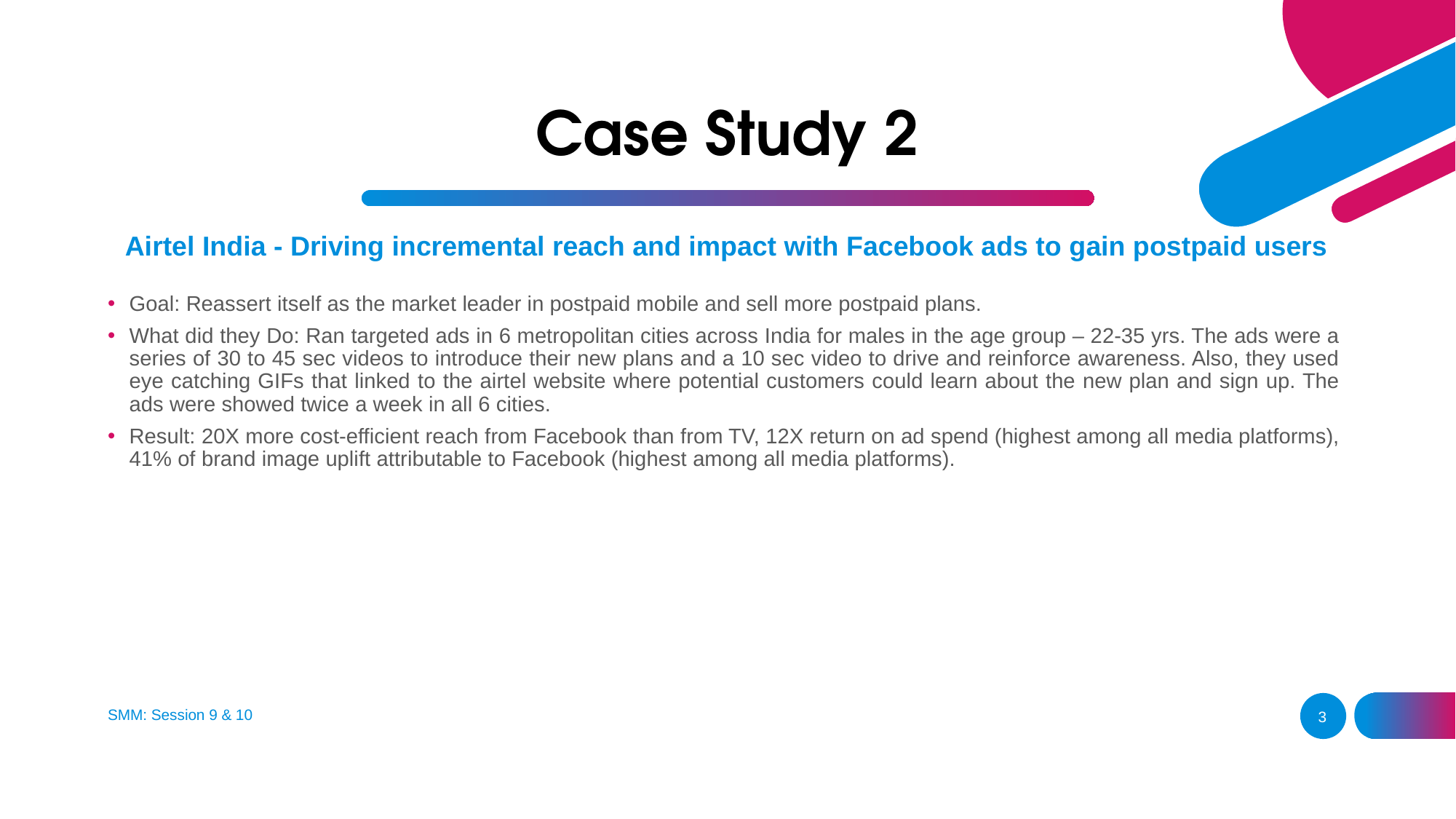

# Case Study 2
Airtel India - Driving incremental reach and impact with Facebook ads to gain postpaid users
Goal: Reassert itself as the market leader in postpaid mobile and sell more postpaid plans.
What did they Do: Ran targeted ads in 6 metropolitan cities across India for males in the age group – 22-35 yrs. The ads were a series of 30 to 45 sec videos to introduce their new plans and a 10 sec video to drive and reinforce awareness. Also, they used eye catching GIFs that linked to the airtel website where potential customers could learn about the new plan and sign up. The ads were showed twice a week in all 6 cities.
Result: 20X more cost-efficient reach from Facebook than from TV, 12X return on ad spend (highest among all media platforms), 41% of brand image uplift attributable to Facebook (highest among all media platforms).
SMM: Session 9 & 10
3